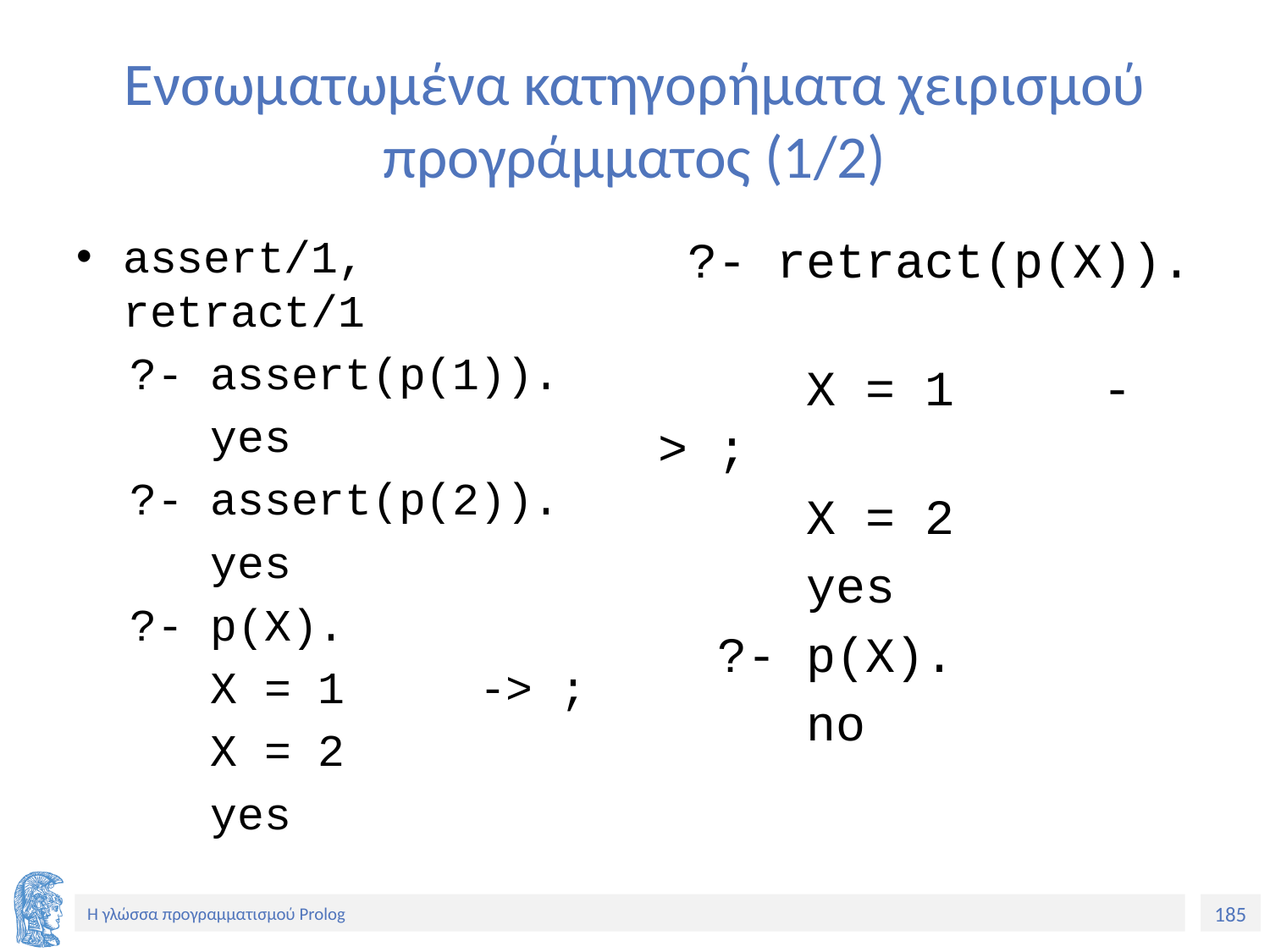

# Ενσωματωμένα κατηγορήματα χειρισμού προγράμματος (1/2)
assert/1, retract/1
  ?- assert(p(1)).
     yes
  ?- assert(p(2)).
     yes
  ?- p(X).
     X = 1     -> ;
     X = 2
     yes
 ?- retract(p(X)).
     X = 1     -> ;
     X = 2
     yes
  ?- p(X).
     no